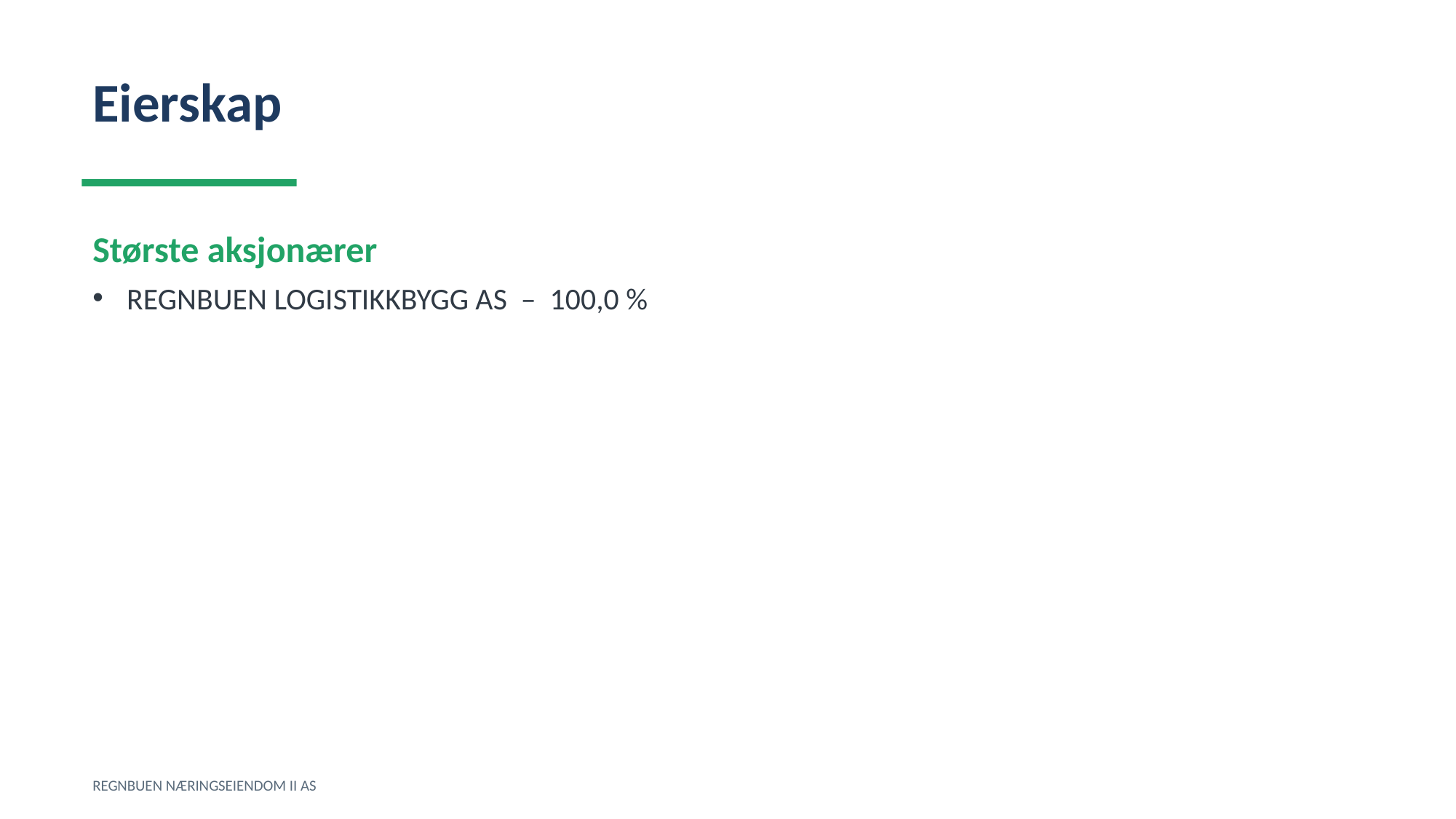

Eierskap

Største aksjonærer
REGNBUEN LOGISTIKKBYGG AS  –  100,0 %
REGNBUEN NÆRINGSEIENDOM II AS